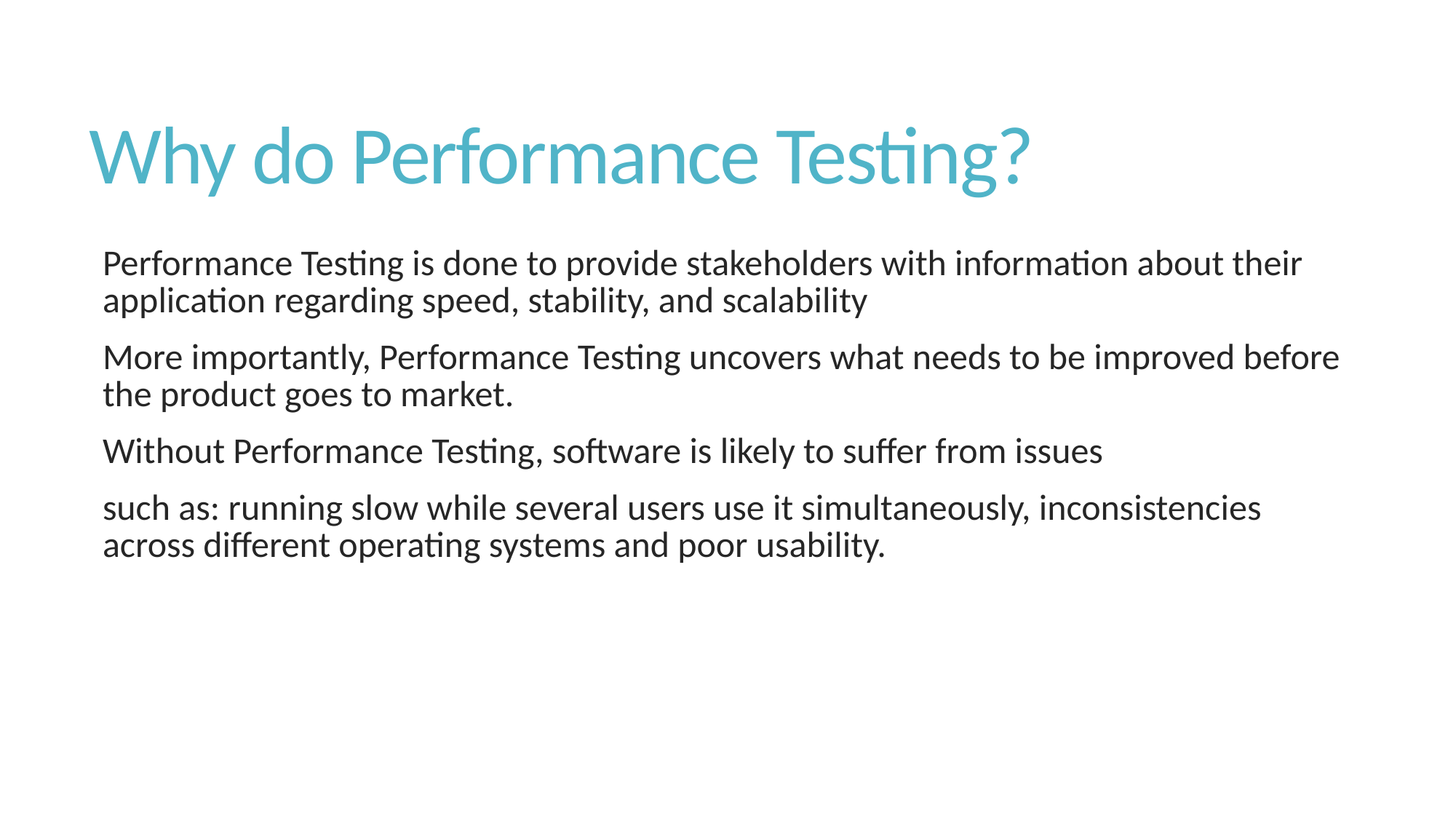

# Why do Performance Testing?
Performance Testing is done to provide stakeholders with information about their application regarding speed, stability, and scalability
More importantly, Performance Testing uncovers what needs to be improved before the product goes to market.
Without Performance Testing, software is likely to suffer from issues
such as: running slow while several users use it simultaneously, inconsistencies across different operating systems and poor usability.